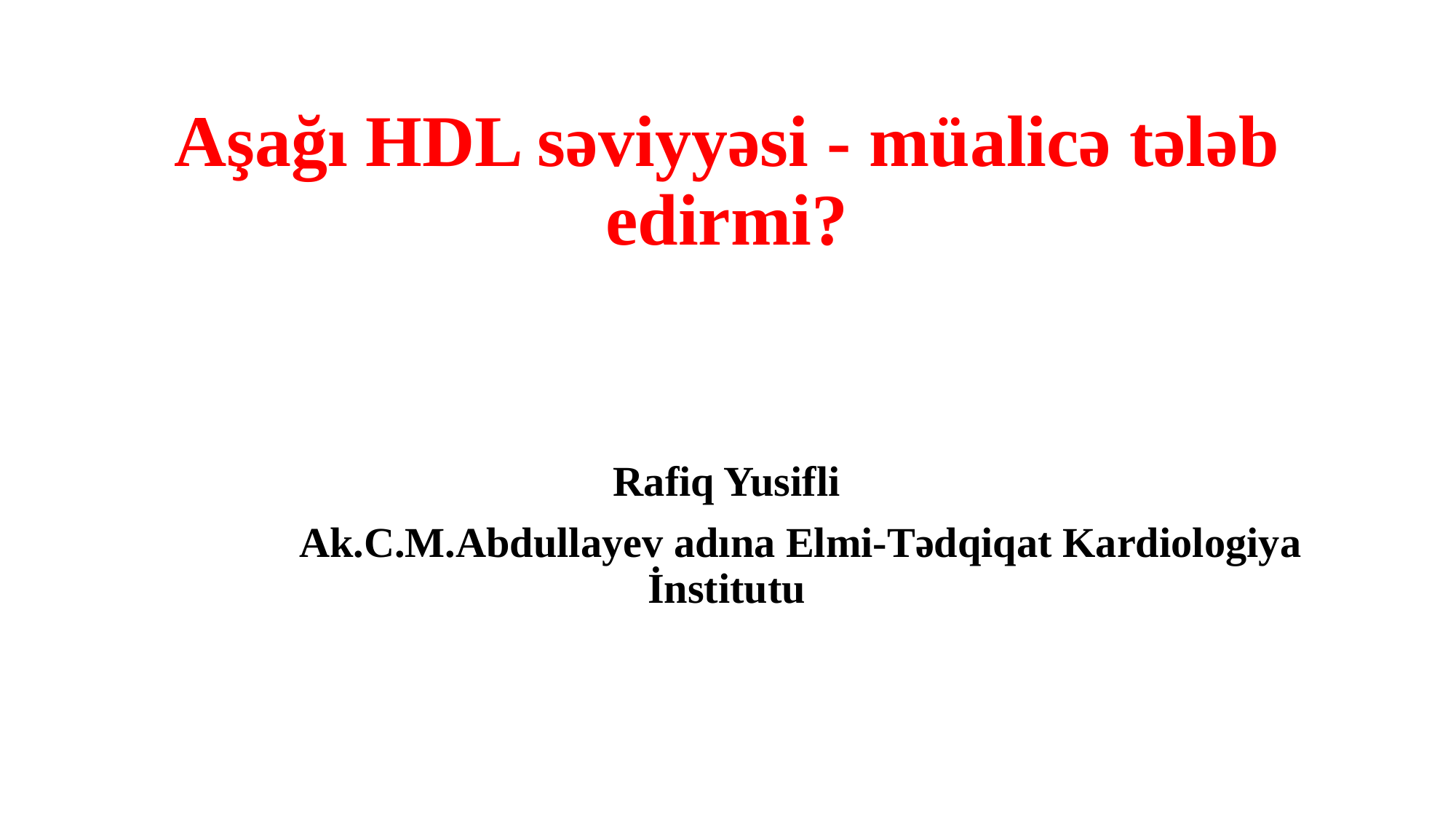

# Aşağı HDL səviyyəsi - müalicə tələb edirmi?
 Rafiq Yusifli
              Ak.C.M.Abdullayev adına Elmi-Tədqiqat Kardiologiya İnstitutu